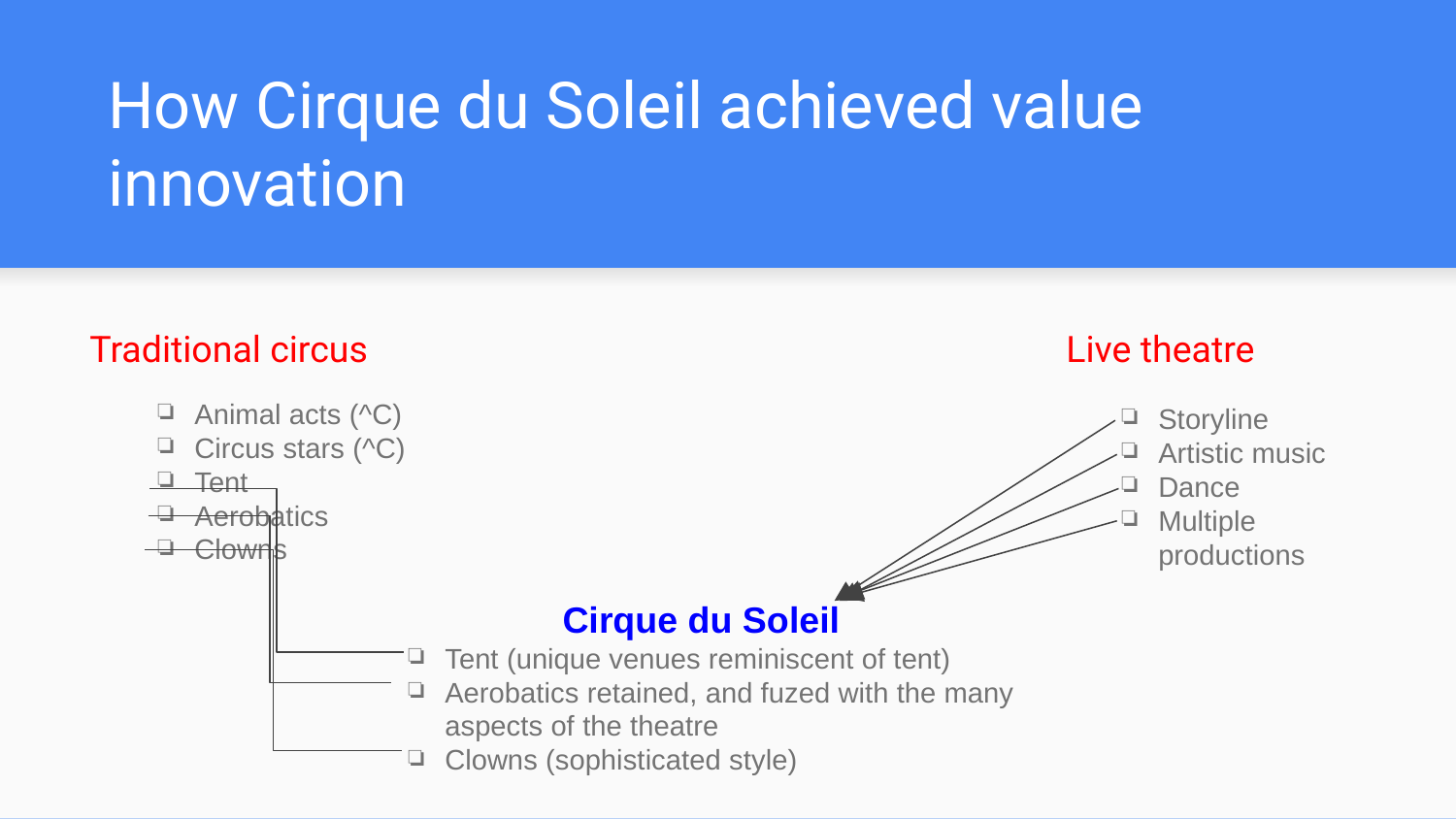

# How Cirque du Soleil achieved value innovation
Traditional circus                                                                              Live theatre

Animal acts (^C)
Circus stars (^C)
Tent
Aerobatics
Clowns
Storyline
Artistic music
Dance
Multiple productions
Cirque du Soleil
Tent (unique venues reminiscent of tent)
Aerobatics retained, and fuzed with the many aspects of the theatre
Clowns (sophisticated style)